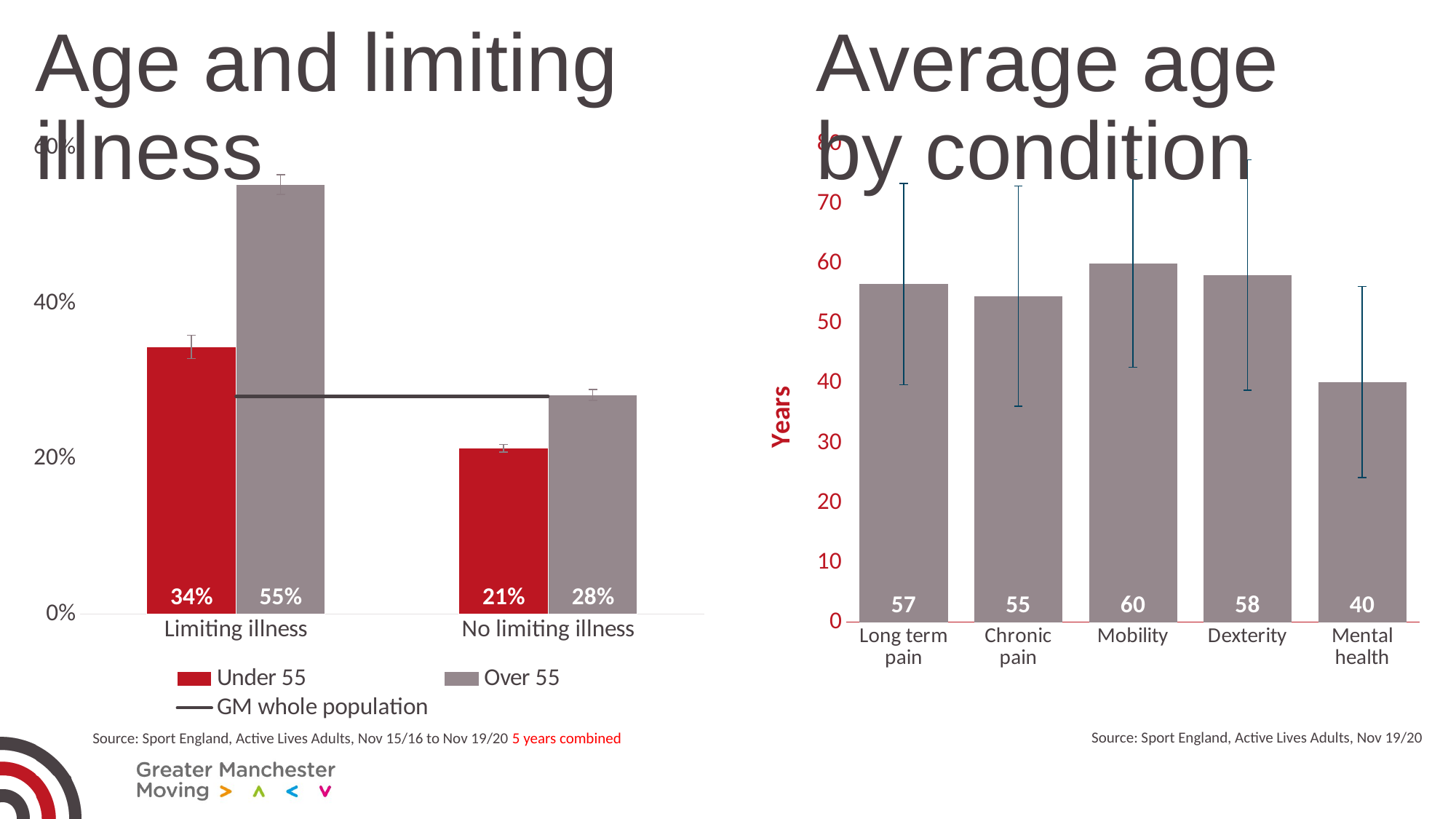

Age and limiting illness
Average age by condition

### Chart

| Category | Under 55 | Over 55 | GM whole population |
|---|---|---|---|
| Limiting illness | 0.34395723873470113 | 0.5526700625601308 | 0.2801438842607479 |
| No limiting illness | 0.21335664573018354 | 0.28204151881867495 | 0.2801438842607479 |

### Chart

| Category |  |
|---|---|
| Long term pain | 56.61069548773554 |
| Chronic pain | 54.606815230026335 |
| Mobility | 60.02920197449613 |
| Dexterity | 58.10713303713968 |
| Mental health | 40.20727450797771 |
Source: Sport England, Active Lives Adults, Nov 19/20
Source: Sport England, Active Lives Adults, Nov 15/16 to Nov 19/20 5 years combined